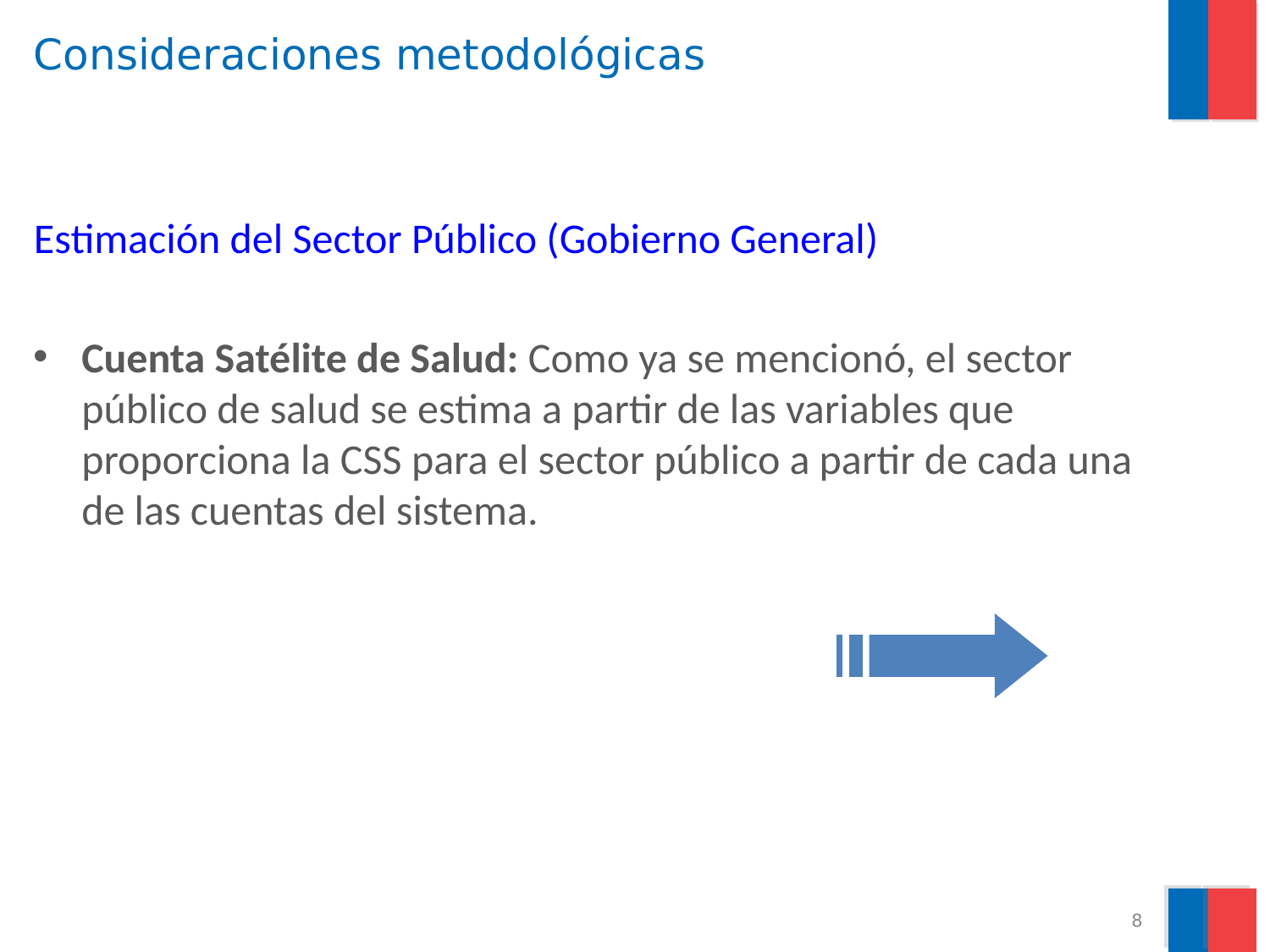

Consideraciones metodológicas
Estimación del Sector Público (Gobierno General)

Cuenta Satélite de Salud: Como ya se mencionó, el sector público de salud se estima a partir de las variables que proporciona la CSS para el sector público a partir de cada una de las cuentas del sistema.

8